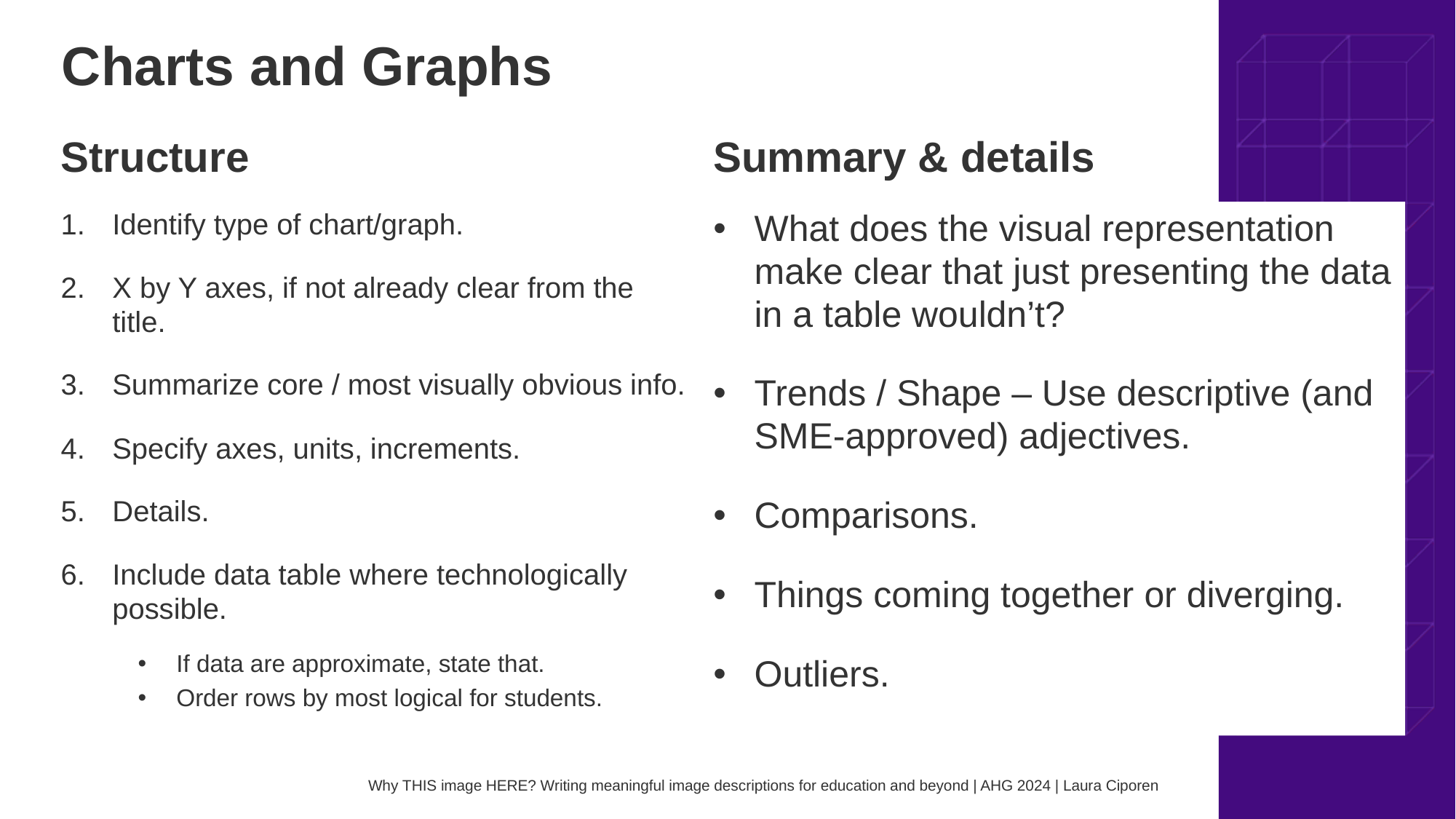

# Charts and Graphs
Structure
Summary & details
Identify type of chart/graph.
X by Y axes, if not already clear from the title.
Summarize core / most visually obvious info.
Specify axes, units, increments.
Details.
Include data table where technologically possible.
If data are approximate, state that.
Order rows by most logical for students.
What does the visual representation make clear that just presenting the data in a table wouldn’t?
Trends / Shape – Use descriptive (and SME-approved) adjectives.
Comparisons.
Things coming together or diverging.
Outliers.